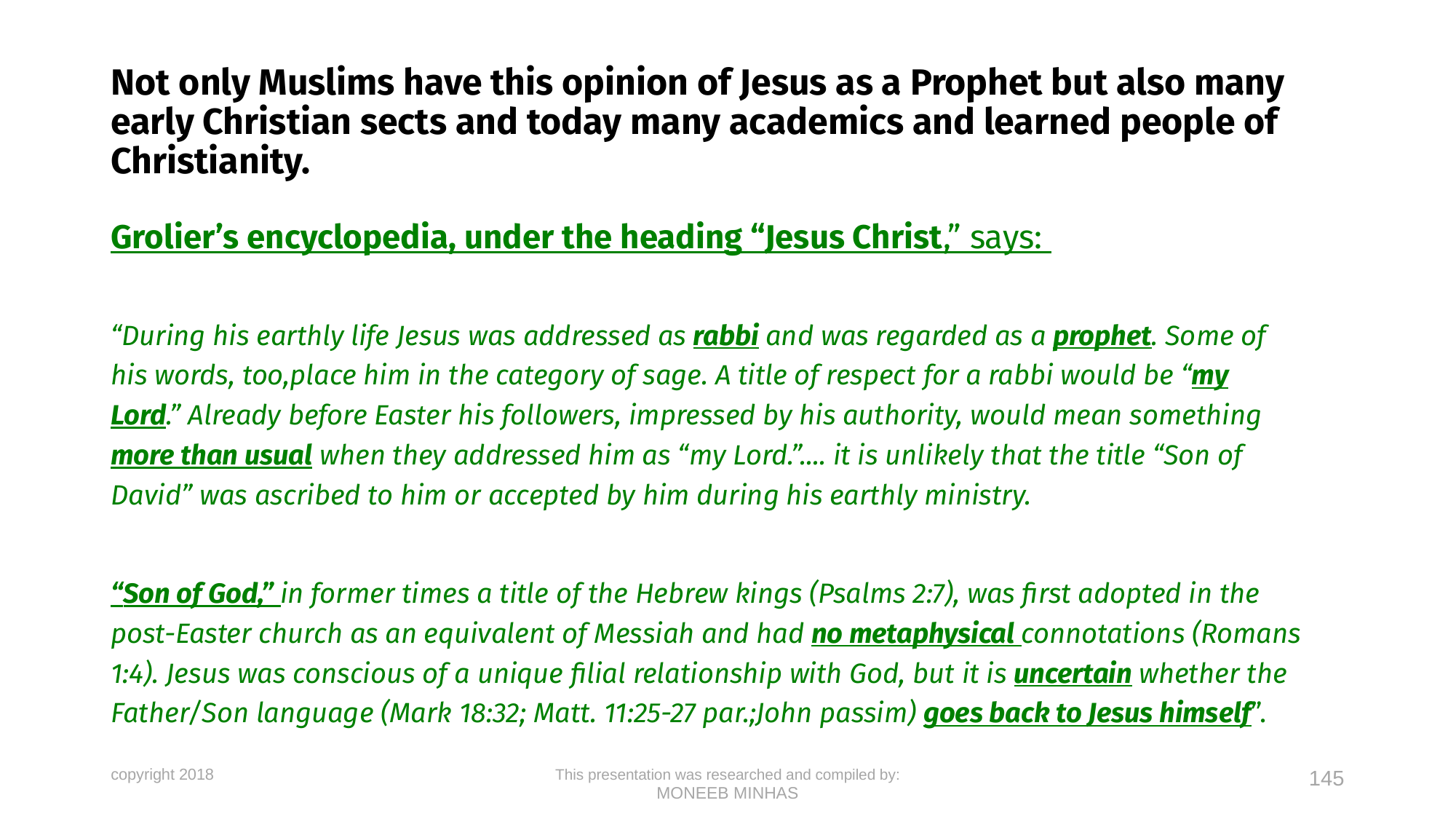

# Not only Muslims have this opinion of Jesus as a Prophet but also many early Christian sects and today many academics and learned people of Christianity.
Grolier’s encyclopedia, under the heading “Jesus Christ,” says:

“During his earthly life Jesus was addressed as rabbi and was regarded as a prophet. Some of his words, too,place him in the category of sage. A title of respect for a rabbi would be “my Lord.” Already before Easter his followers, impressed by his authority, would mean something more than usual when they addressed him as “my Lord.”.... it is unlikely that the title “Son of David” was ascribed to him or accepted by him during his earthly ministry.

“Son of God,” in former times a title of the Hebrew kings (Psalms 2:7), was first adopted in the post-Easter church as an equivalent of Messiah and had no metaphysical connotations (Romans 1:4). Jesus was conscious of a unique filial relationship with God, but it is uncertain whether the Father/Son language (Mark 18:32; Matt. 11:25-27 par.;John passim) goes back to Jesus himself”.
copyright 2018
This presentation was researched and compiled by:
MONEEB MINHAS

145